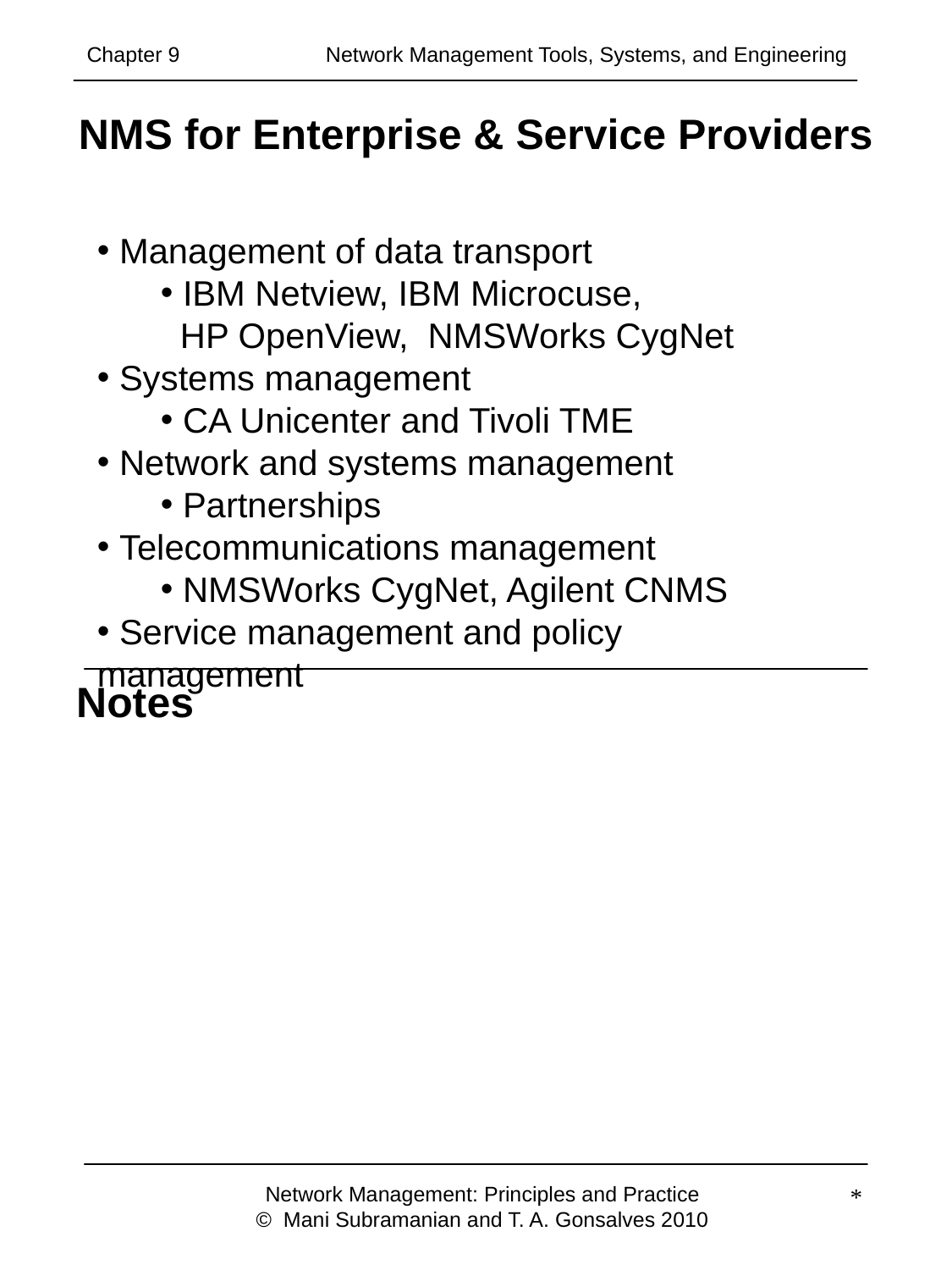

Chapter 9 	                   Network Management Tools, Systems, and Engineering
# NMS for Enterprise & Service Providers
 Management of data transport
 IBM Netview, IBM Microcuse,
  HP OpenView,  NMSWorks CygNet
 Systems management
 CA Unicenter and Tivoli TME
 Network and systems management
 Partnerships
 Telecommunications management
 NMSWorks CygNet, Agilent CNMS
 Service management and policy management
Notes

Network Management: Principles and Practice
©  Mani Subramanian and T. A. Gonsalves 2010
*